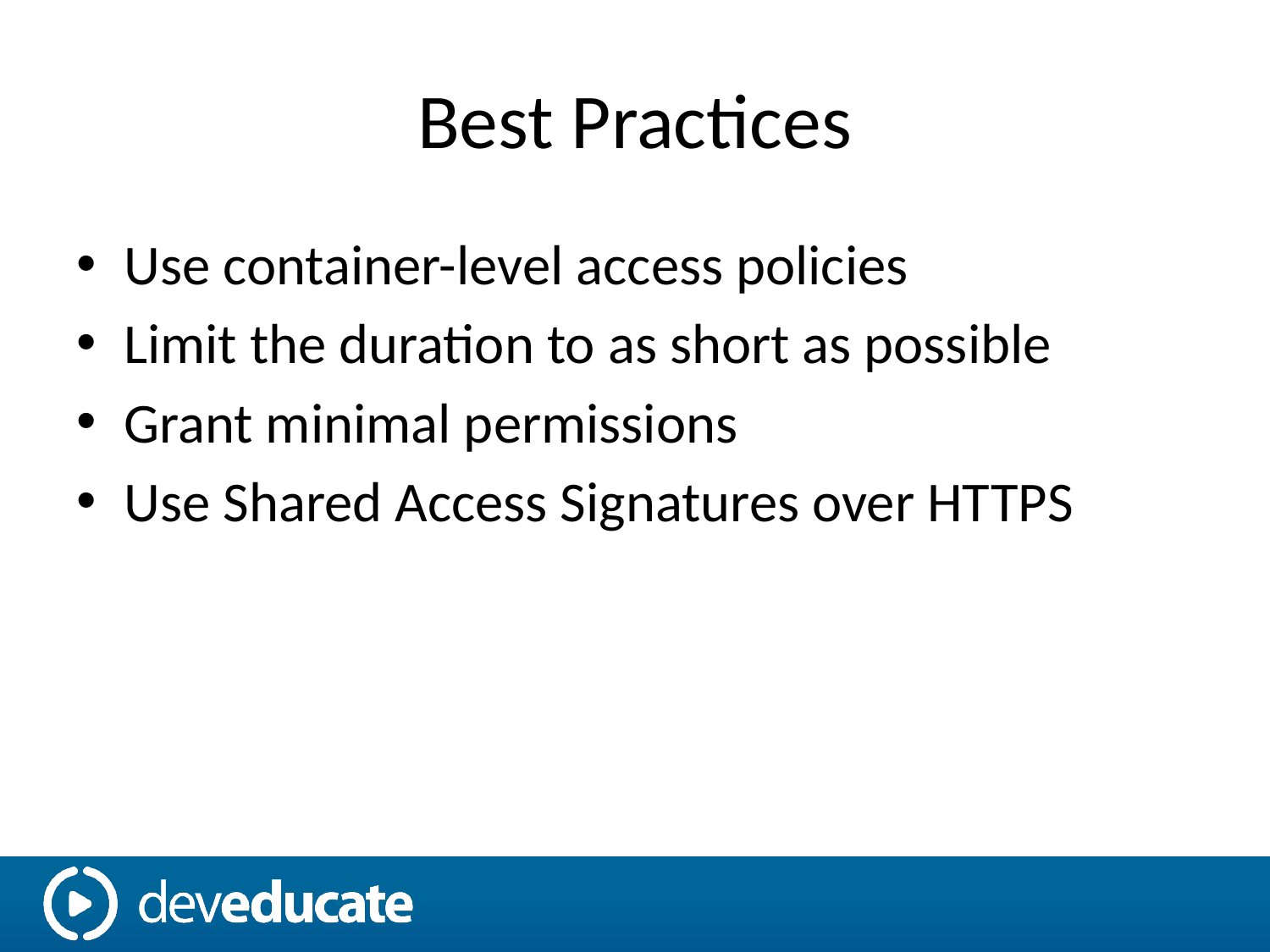

# Best Practices
Use container-level access policies
Limit the duration to as short as possible
Grant minimal permissions
Use Shared Access Signatures over HTTPS